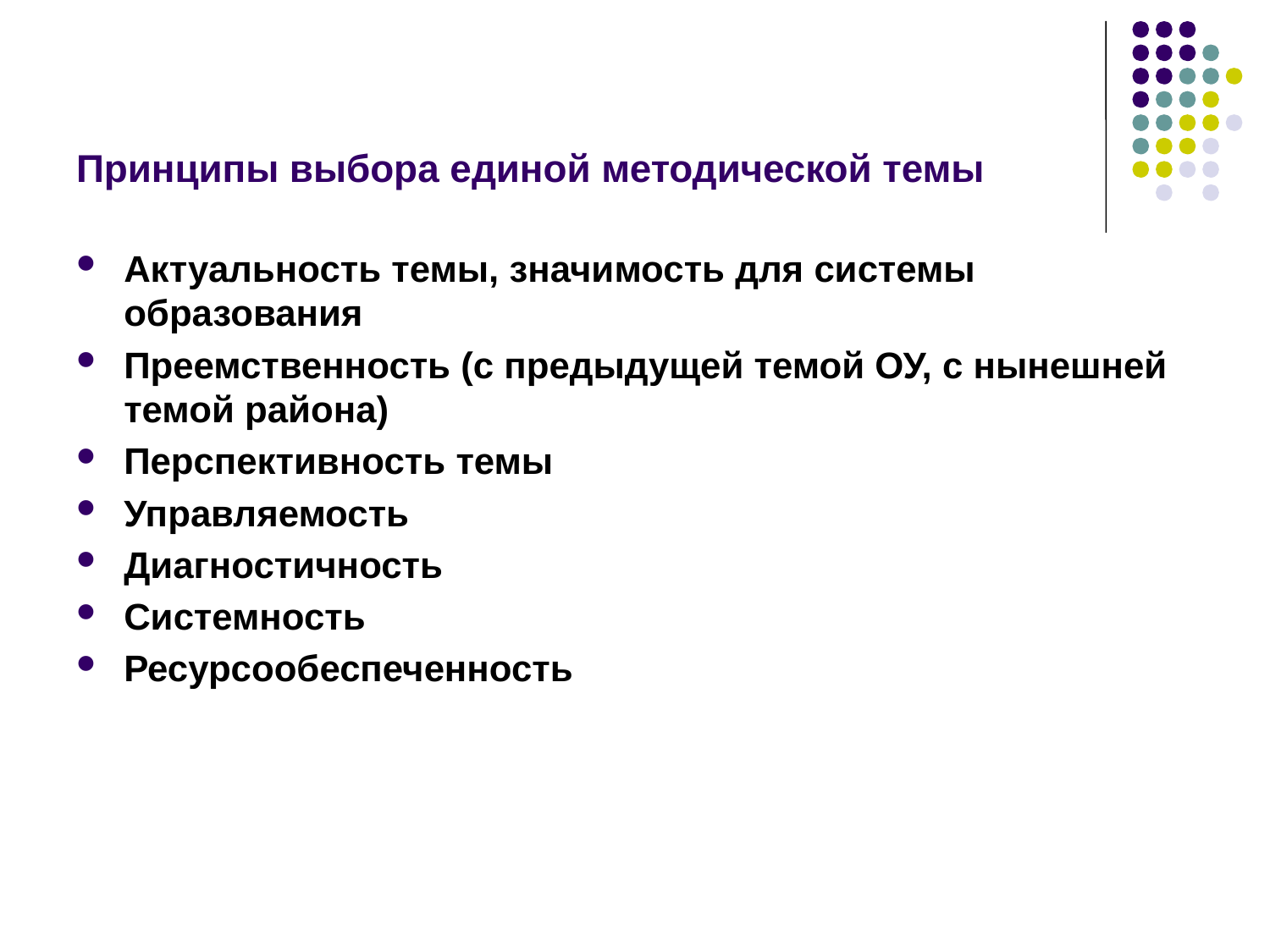

# Принципы выбора единой методической темы
Актуальность темы, значимость для системы образования
Преемственность (с предыдущей темой ОУ, с нынешней темой района)
Перспективность темы
Управляемость
Диагностичность
Системность
Ресурсообеспеченность